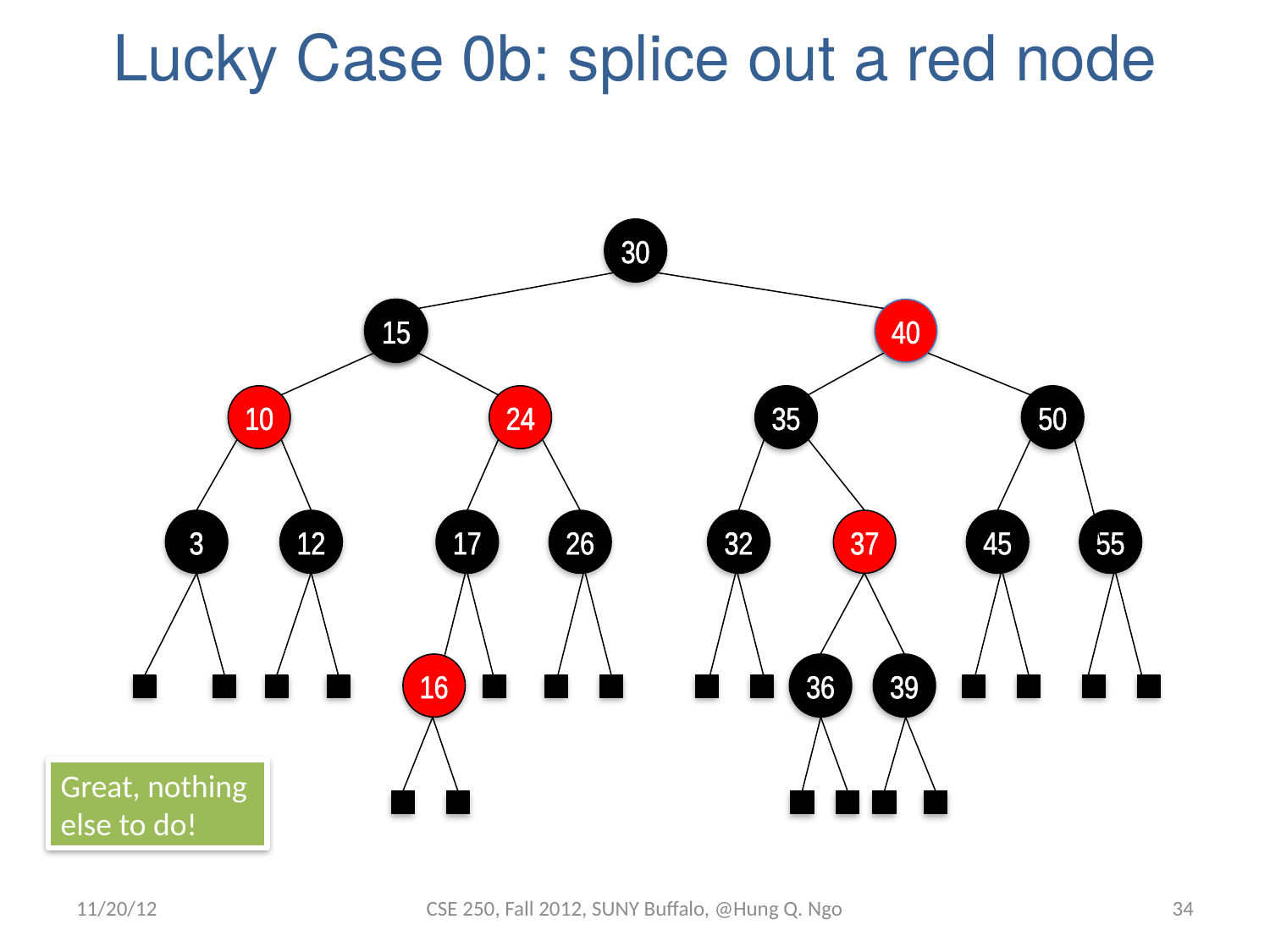

# Lucky Case 0b: splice out a red node
30
16
15
40
10
24
35
50
3
17
26
32
37
45
55
12
16
36
39

Great, nothing
else to do!

11/20/12
CSE 250, Fall 2012, SUNY Buffalo, @Hung Q. Ngo
34